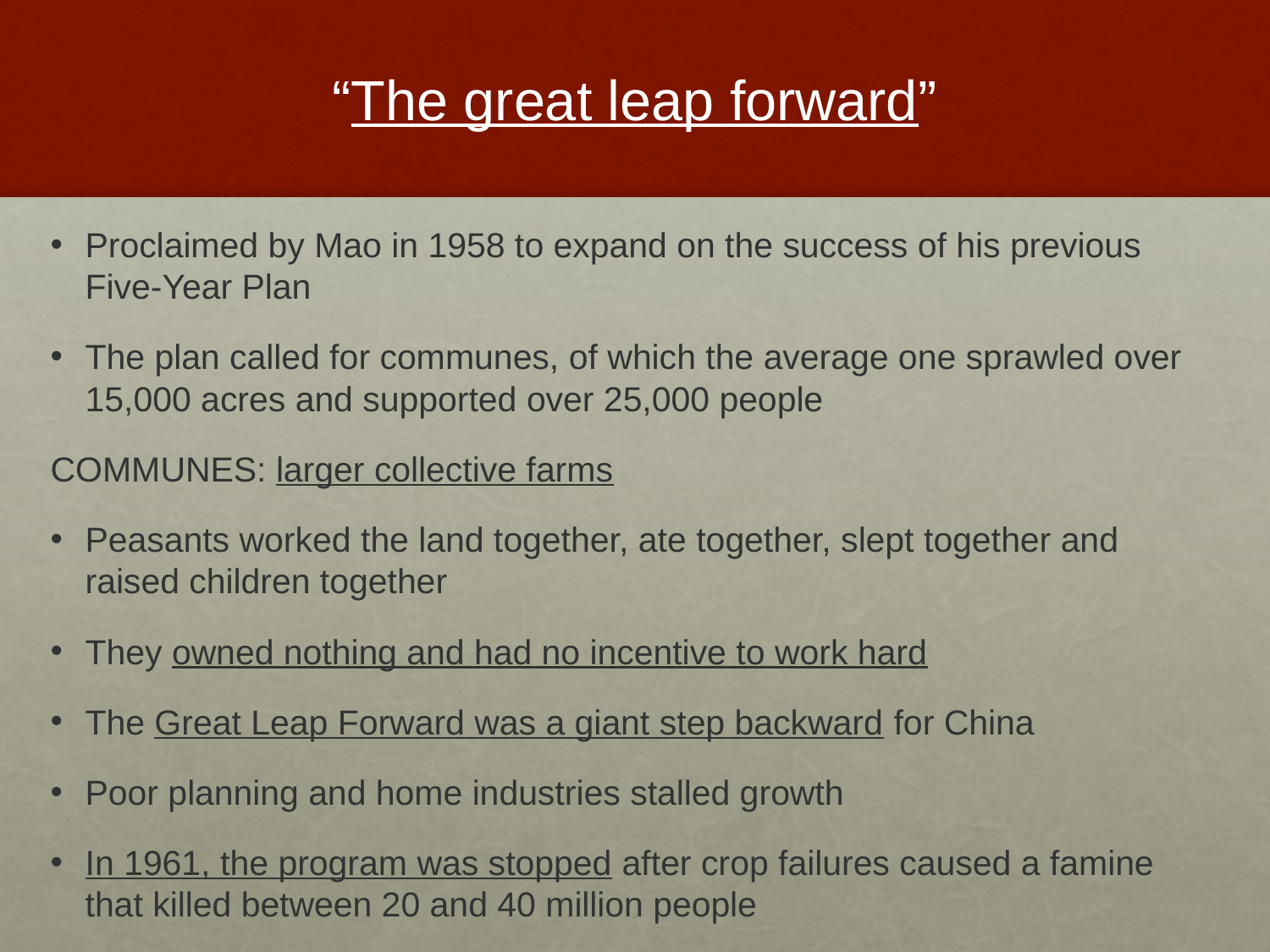

# “The great leap forward”
Proclaimed by Mao in 1958 to expand on the success of his previous Five-Year Plan
The plan called for communes, of which the average one sprawled over 15,000 acres and supported over 25,000 people
COMMUNES: larger collective farms
Peasants worked the land together, ate together, slept together and raised children together
They owned nothing and had no incentive to work hard
The Great Leap Forward was a giant step backward for China
Poor planning and home industries stalled growth
In 1961, the program was stopped after crop failures caused a famine that killed between 20 and 40 million people